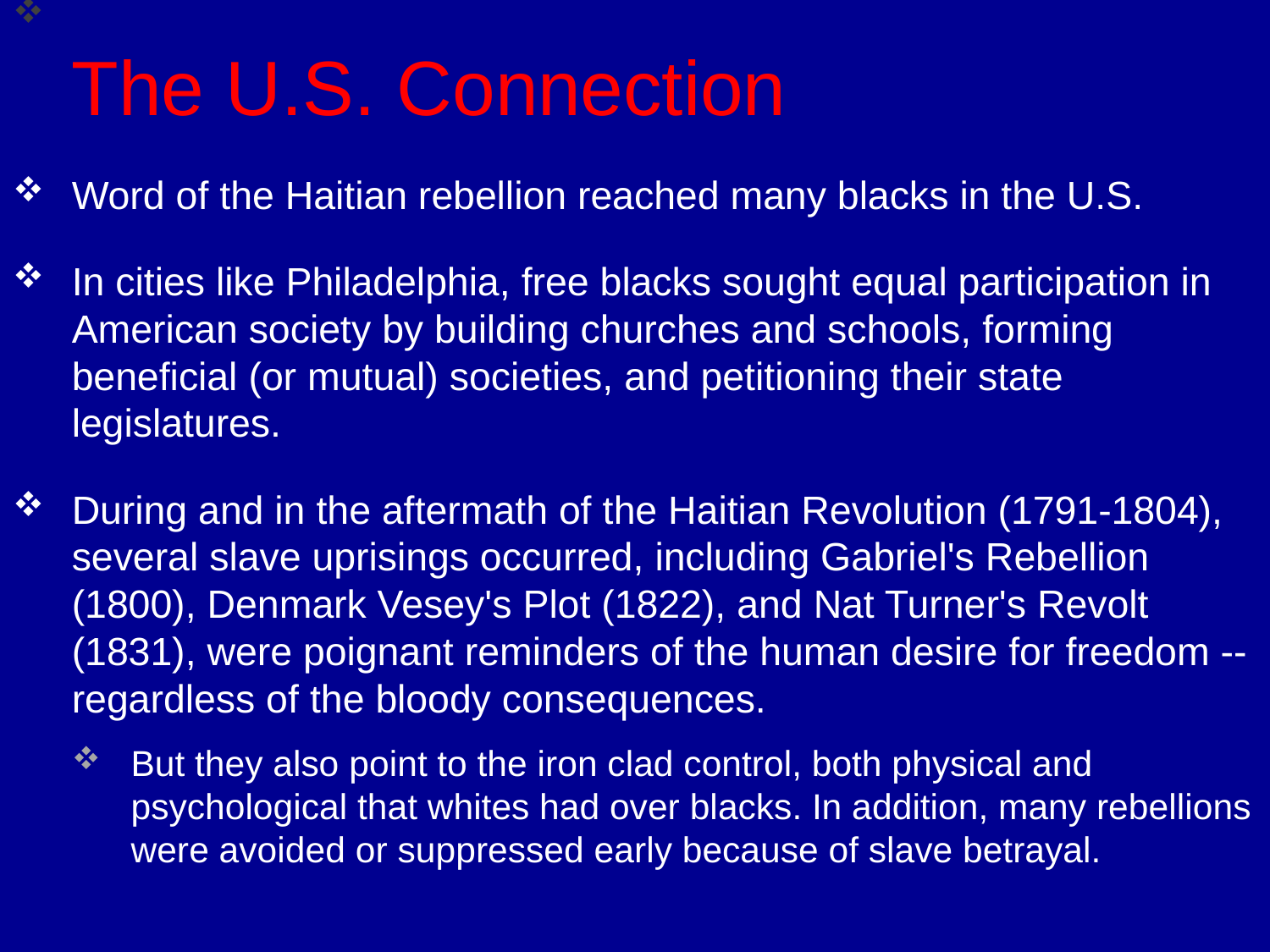

The U.S. Connection
Word of the Haitian rebellion reached many blacks in the U.S.
In cities like Philadelphia, free blacks sought equal participation in American society by building churches and schools, forming beneficial (or mutual) societies, and petitioning their state legislatures.
During and in the aftermath of the Haitian Revolution (1791-1804), several slave uprisings occurred, including Gabriel's Rebellion (1800), Denmark Vesey's Plot (1822), and Nat Turner's Revolt (1831), were poignant reminders of the human desire for freedom -- regardless of the bloody consequences.
But they also point to the iron clad control, both physical and psychological that whites had over blacks. In addition, many rebellions were avoided or suppressed early because of slave betrayal.